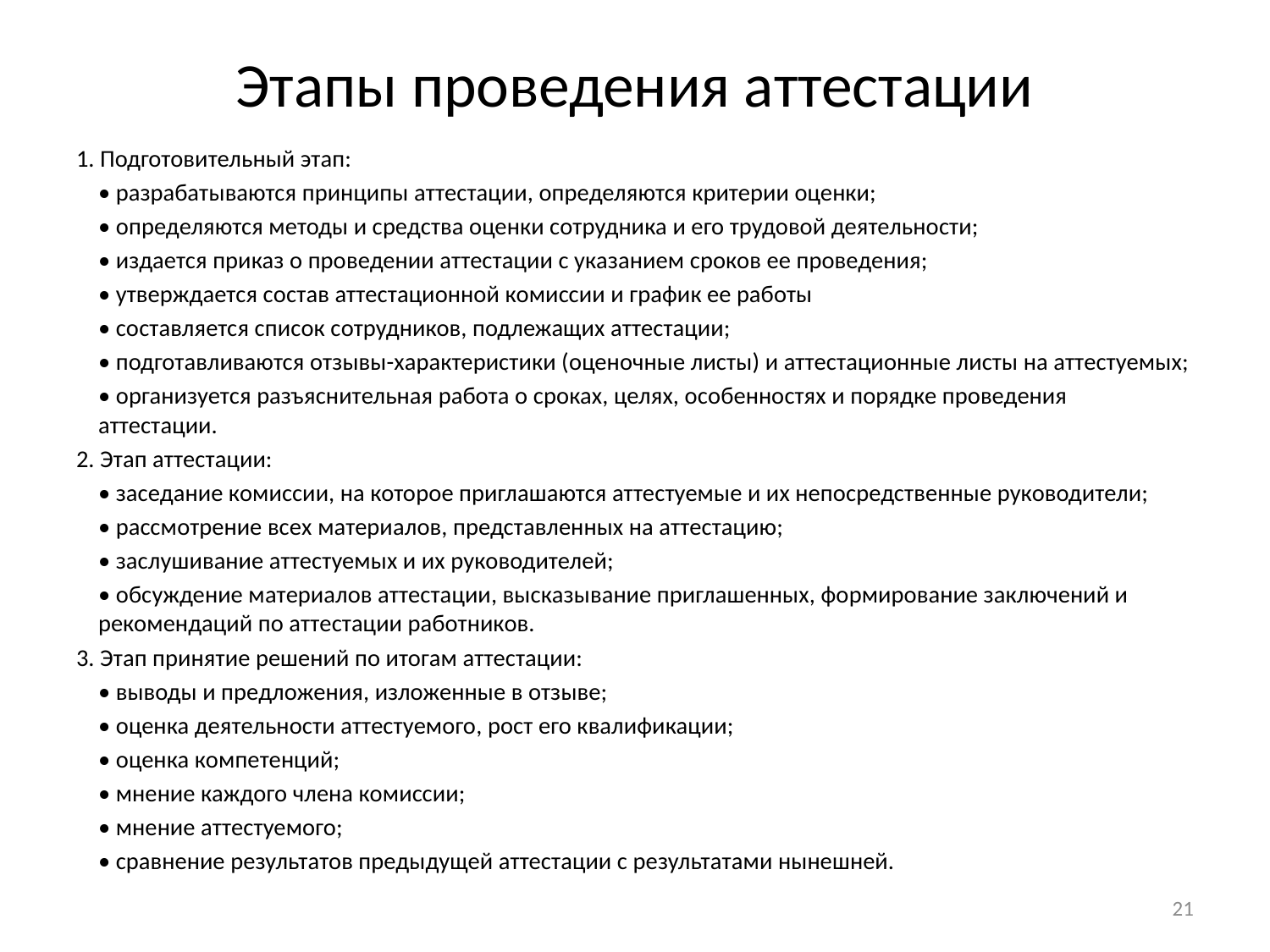

# Этапы проведения аттестации
1. Подготовительный этап:
• разрабатываются принципы аттестации, определяются критерии оценки;
• определяются методы и средства оценки сотрудника и его трудовой деятельности;
• издается приказ о проведении аттестации с указанием сроков ее проведения;
• утверждается состав аттестационной комиссии и график ее работы
• составляется список сотрудников, подлежащих аттестации;
• подготавливаются отзывы-характеристики (оценочные листы) и аттестационные листы на аттестуемых;
• организуется разъяснительная работа о сроках, целях, особенностях и порядке проведения аттестации.
2. Этап аттестации:
• заседание комиссии, на которое приглашаются аттестуемые и их непосредственные руководители;
• рассмотрение всех материалов, представленных на аттестацию;
• заслушивание аттестуемых и их руководителей;
• обсуждение материалов аттестации, высказывание приглашенных, формирование заключений и рекомендаций по аттестации работников.
3. Этап принятие решений по итогам аттестации:
• выводы и предложения, изложенные в отзыве;
• оценка деятельности аттестуемого, рост его квалификации;
• оценка компетенций;
• мнение каждого члена комиссии;
• мнение аттестуемого;
• сравнение результатов предыдущей аттестации с результатами нынешней.

21